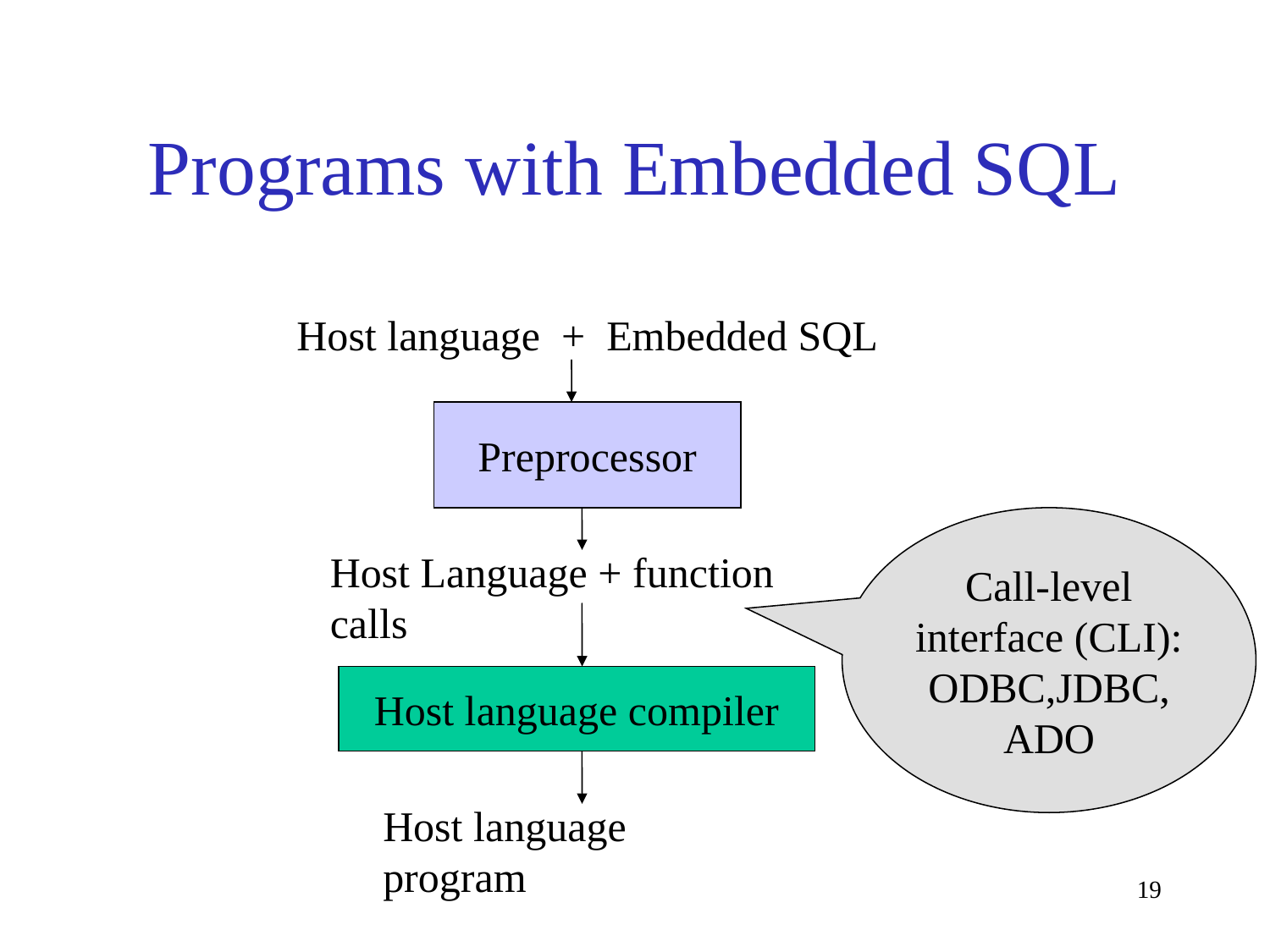

# Programs with Embedded SQL
Host language  +  Embedded SQL

Preprocessor
Preprocessor

Call-level
interface (CLI):
ODBC,JDBC,
ADO
Host Language + function calls

Host language compiler
Host language compiler

Host language program
19